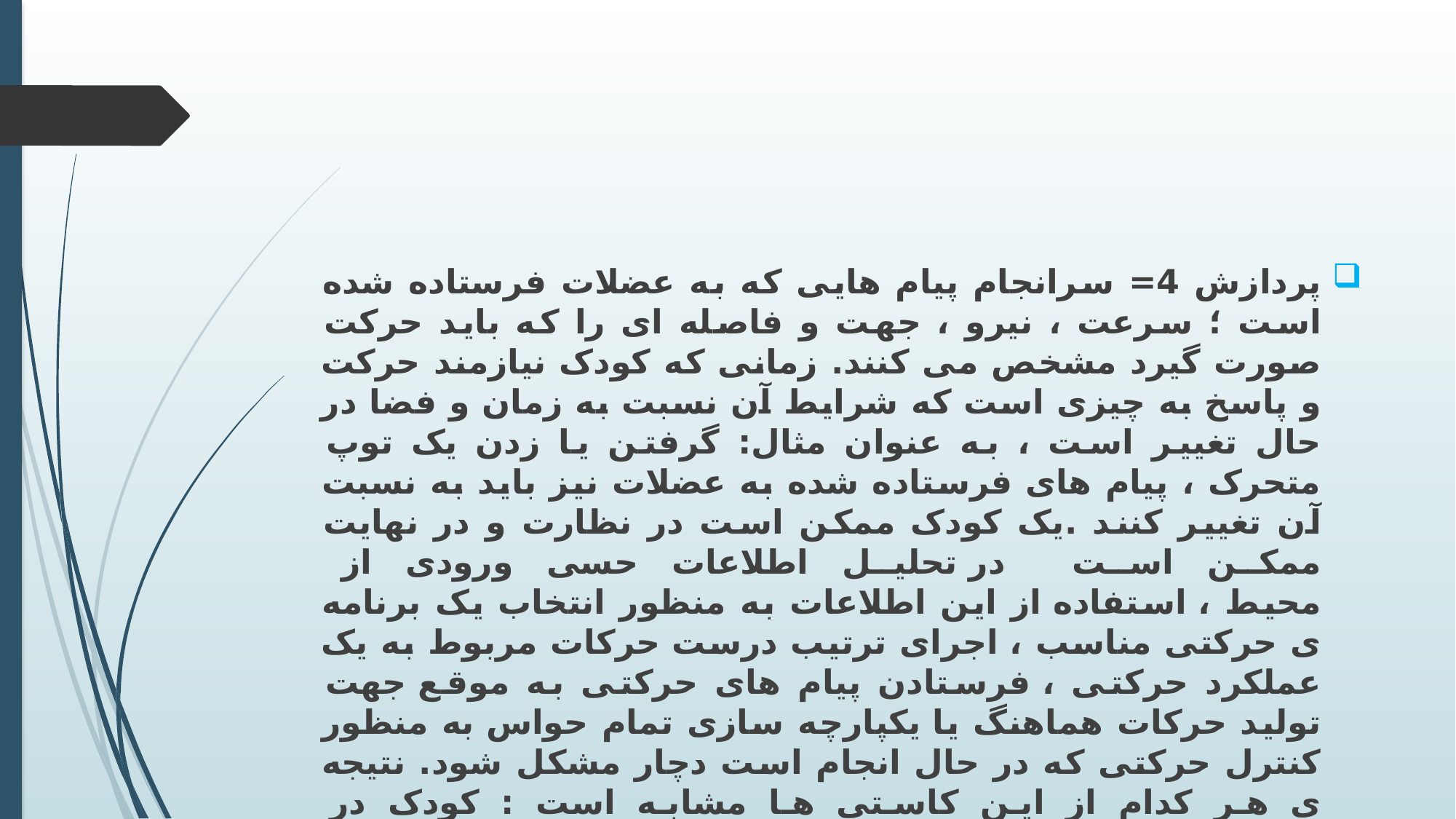

#
پردازش 4= سرانجام پیام هایی که به عضلات فرستاده شده است ؛ سرعت ، نیرو ، جهت و فاصله ای را که باید حرکت صورت گیرد مشخص می کنند. زمانی که کودک نیازمند حرکت و پاسخ به چیزی است که شرایط آن نسبت به زمان و فضا در حال تغییر است ، به عنوان مثال: گرفتن یا زدن یک توپ متحرک ، پیام های فرستاده شده به عضلات نیز باید به نسبت آن تغییر کنند .یک کودک ممکن است در نظارت و در نهایت ممکن است  در تحلیل اطلاعات حسی ورودی از محیط ، استفاده از این اطلاعات به منظور انتخاب یک برنامه ی حرکتی مناسب ، اجرای ترتیب درست حرکات مربوط به یک عملکرد حرکتی ، فرستادن پیام های حرکتی به موقع جهت تولید حرکات هماهنگ یا یکپارچه سازی تمام حواس به منظور کنترل حرکتی که در حال انجام است دچار مشکل شود. نتیجه ی هر کدام از این کاستی ها مشابه است : کودک در عملکردهای حرکتی به صورت خام و بدون برنامه ظاهر می شود ، در یادگیری و اجرای فعالیت های حرکتی جدید دچار مشکل
می شود.